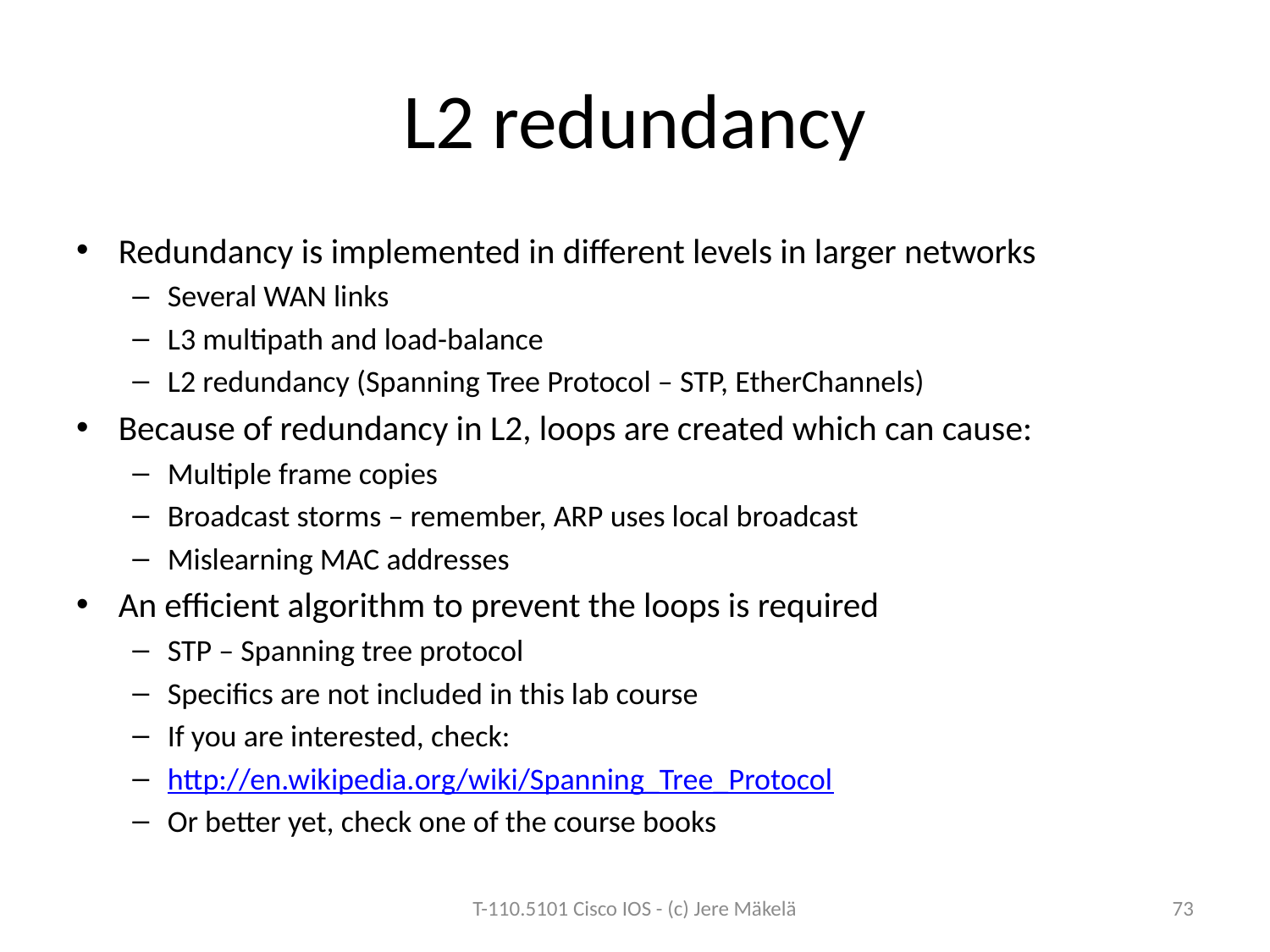

# L2 redundancy
Redundancy is implemented in different levels in larger networks
Several WAN links
L3 multipath and load-balance
L2 redundancy (Spanning Tree Protocol – STP, EtherChannels)
Because of redundancy in L2, loops are created which can cause:
Multiple frame copies
Broadcast storms – remember, ARP uses local broadcast
Mislearning MAC addresses
An efficient algorithm to prevent the loops is required
STP – Spanning tree protocol
Specifics are not included in this lab course
If you are interested, check:
http://en.wikipedia.org/wiki/Spanning_Tree_Protocol
Or better yet, check one of the course books
T-110.5101 Cisco IOS - (c) Jere Mäkelä
73